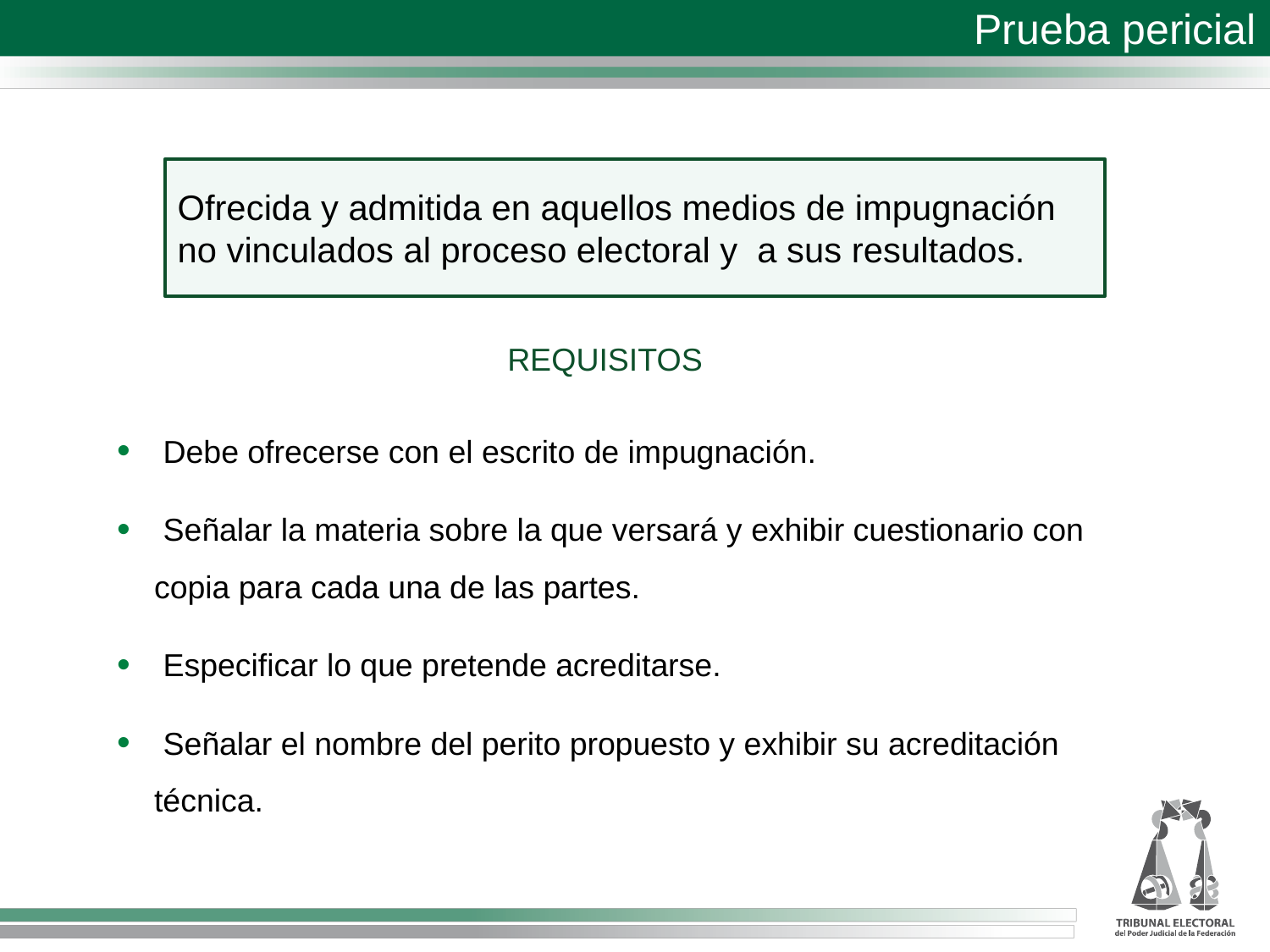

Prueba pericial
Ofrecida y admitida en aquellos medios de impugnación no vinculados al proceso electoral y  a sus resultados.
REQUISITOS
 Debe ofrecerse con el escrito de impugnación.
 Señalar la materia sobre la que versará y exhibir cuestionario con copia para cada una de las partes.
 Especificar lo que pretende acreditarse.
 Señalar el nombre del perito propuesto y exhibir su acreditación técnica.